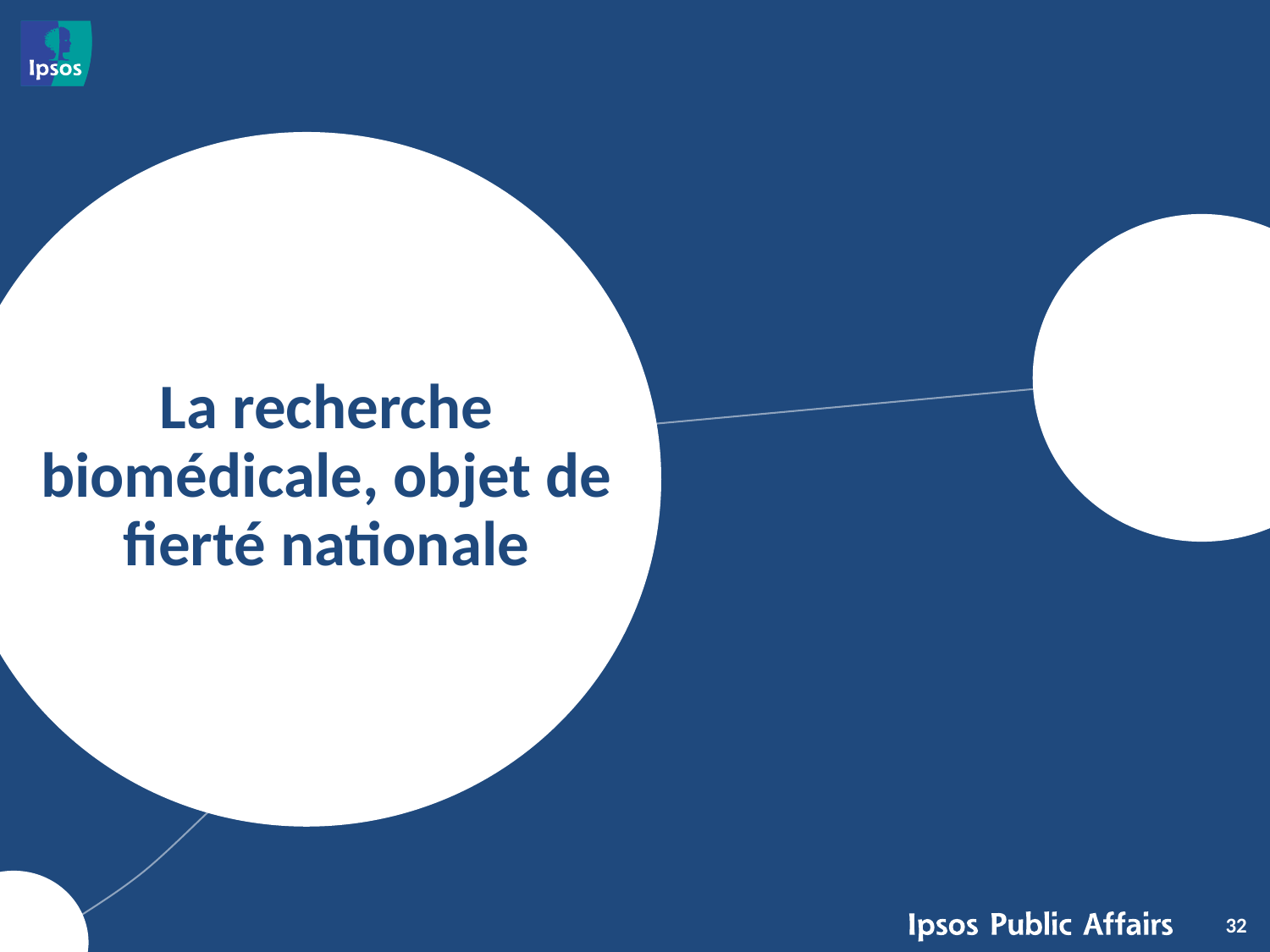

# La recherche biomédicale, objet de fierté nationale
32